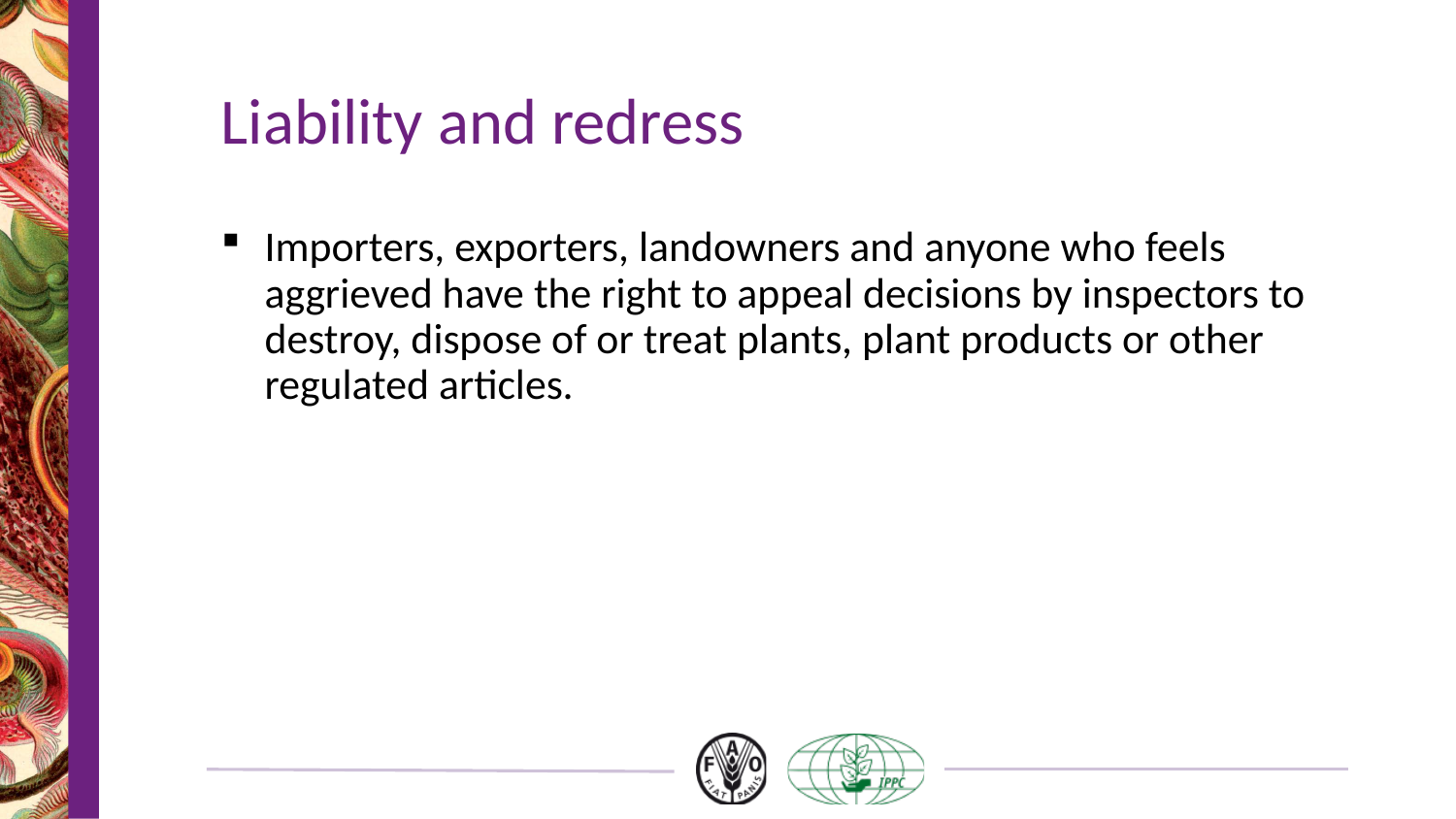

# Liability and redress
Importers, exporters, landowners and anyone who feels aggrieved have the right to appeal decisions by inspectors to destroy, dispose of or treat plants, plant products or other regulated articles.